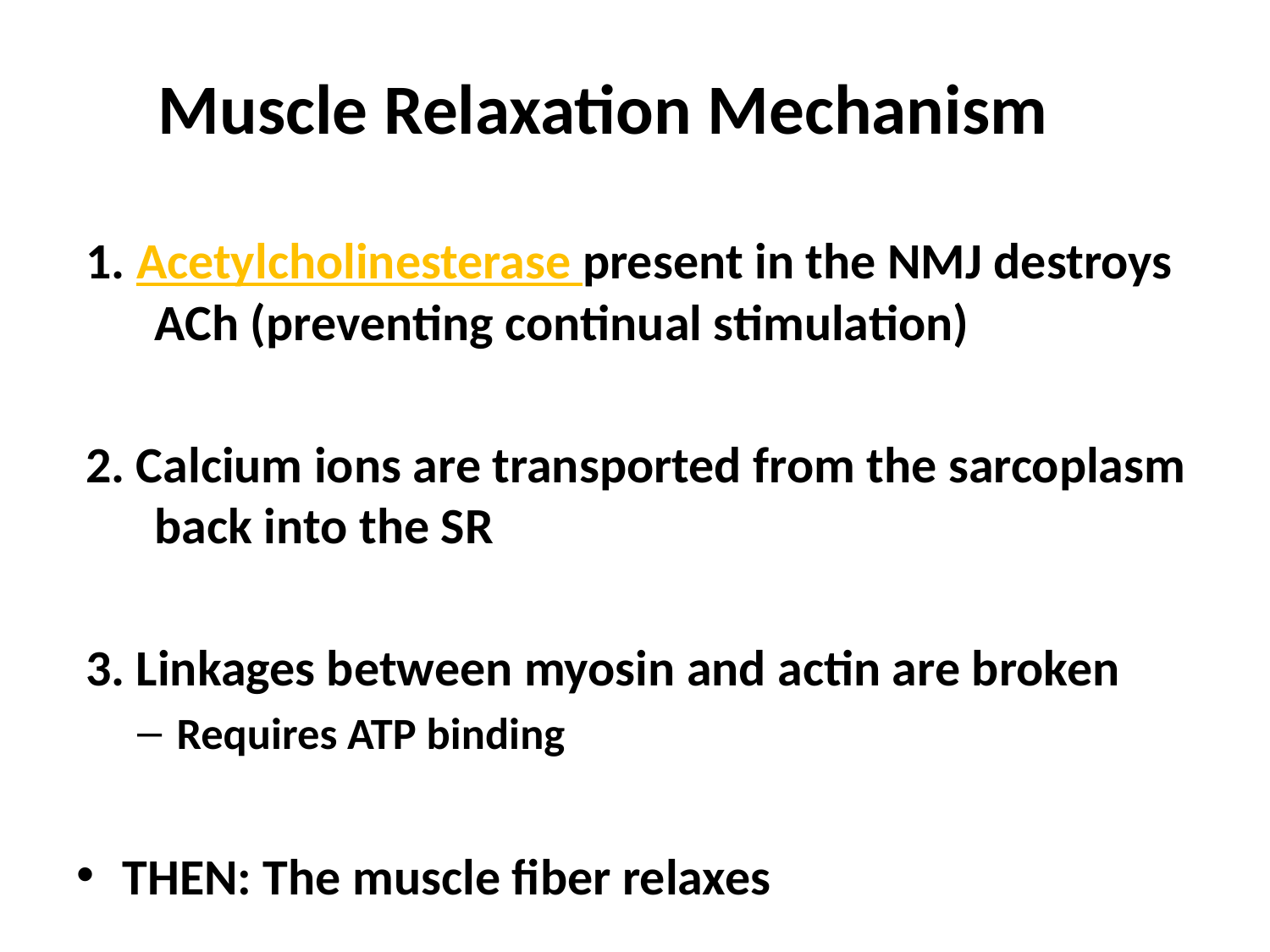

# Muscle Relaxation Mechanism
1. Acetylcholinesterase present in the NMJ destroys ACh (preventing continual stimulation)

2. Calcium ions are transported from the sarcoplasm back into the SR

3. Linkages between myosin and actin are broken
Requires ATP binding

THEN: The muscle fiber relaxes